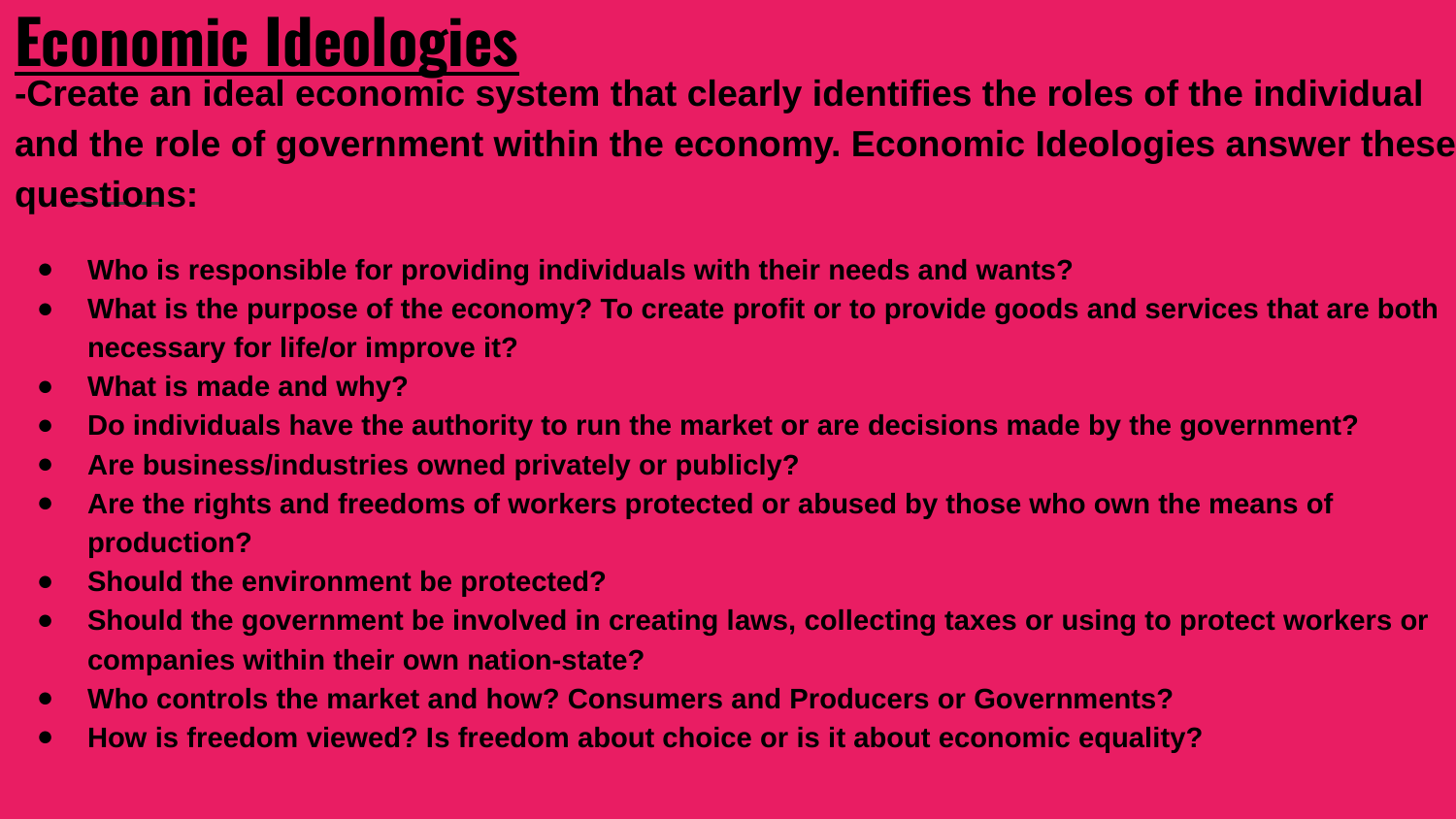

# Economic Ideologies
-Create an ideal economic system that clearly identifies the roles of the individual and the role of government within the economy. Economic Ideologies answer these questions:
Who is responsible for providing individuals with their needs and wants?
What is the purpose of the economy? To create profit or to provide goods and services that are both necessary for life/or improve it?
What is made and why?
Do individuals have the authority to run the market or are decisions made by the government?
Are business/industries owned privately or publicly?
Are the rights and freedoms of workers protected or abused by those who own the means of production?
Should the environment be protected?
Should the government be involved in creating laws, collecting taxes or using to protect workers or companies within their own nation-state?
Who controls the market and how? Consumers and Producers or Governments?
How is freedom viewed? Is freedom about choice or is it about economic equality?